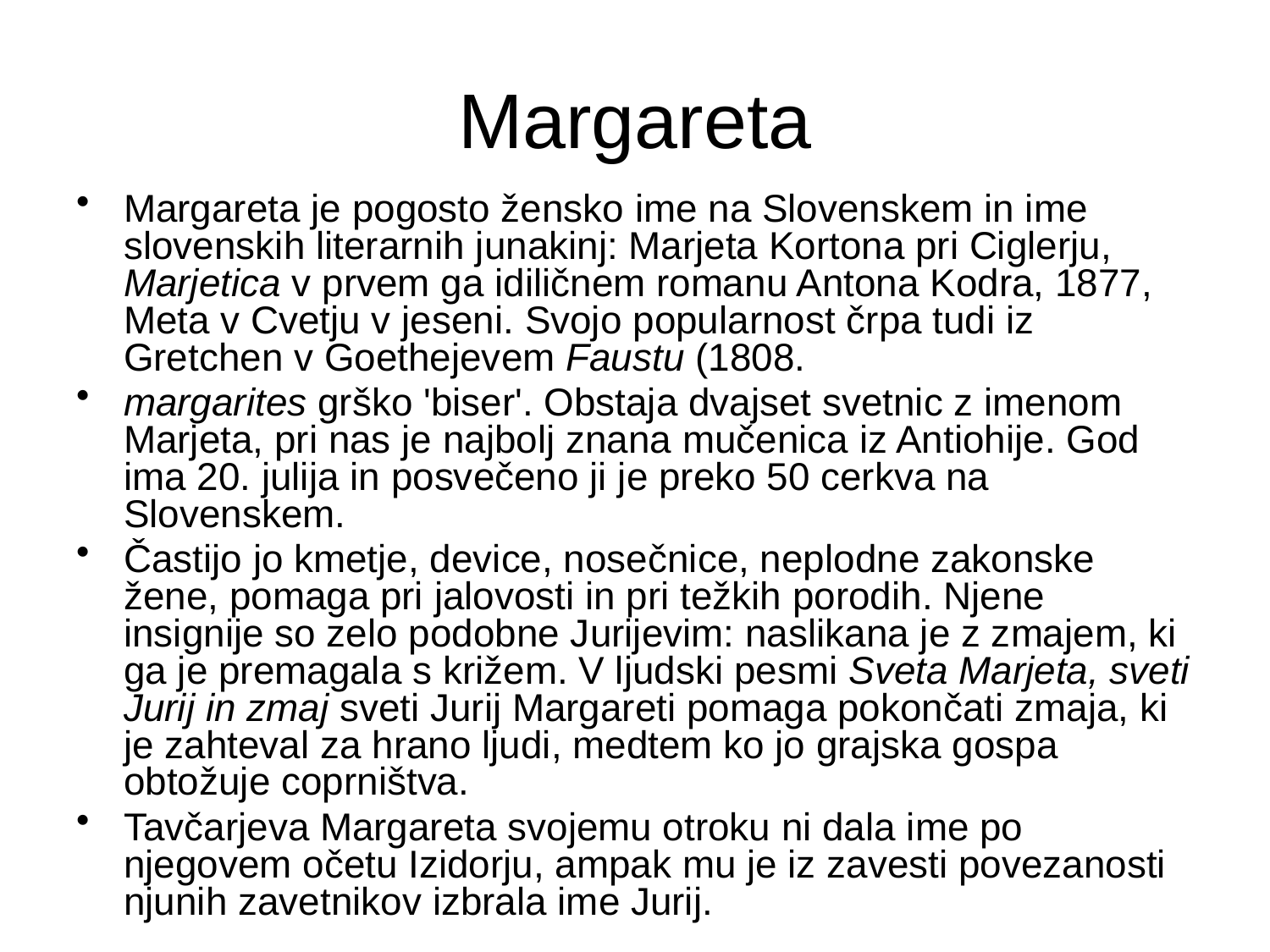

# Margareta
Margareta je pogosto žensko ime na Slovenskem in ime slovenskih literarnih junakinj: Marjeta Kortona pri Ciglerju, Marjetica v prvem ga idiličnem romanu Antona Kodra, 1877, Meta v Cvetju v jeseni. Svojo popularnost črpa tudi iz Gretchen v Goethejevem Faustu (1808.
margarites grško 'biser'. Obstaja dvajset svetnic z imenom Marjeta, pri nas je najbolj znana mučenica iz Antiohije. God ima 20. julija in posvečeno ji je preko 50 cerkva na Slovenskem.
Častijo jo kmetje, device, nosečnice, neplodne zakonske žene, pomaga pri jalovosti in pri težkih porodih. Njene insignije so zelo podobne Jurijevim: naslikana je z zmajem, ki ga je premagala s križem. V ljudski pesmi Sveta Marjeta, sveti Jurij in zmaj sveti Jurij Margareti pomaga pokončati zmaja, ki je zahteval za hrano ljudi, medtem ko jo grajska gospa obtožuje coprništva.
Tavčarjeva Margareta svojemu otroku ni dala ime po njegovem očetu Izidorju, ampak mu je iz zavesti povezanosti njunih zavetnikov izbrala ime Jurij.